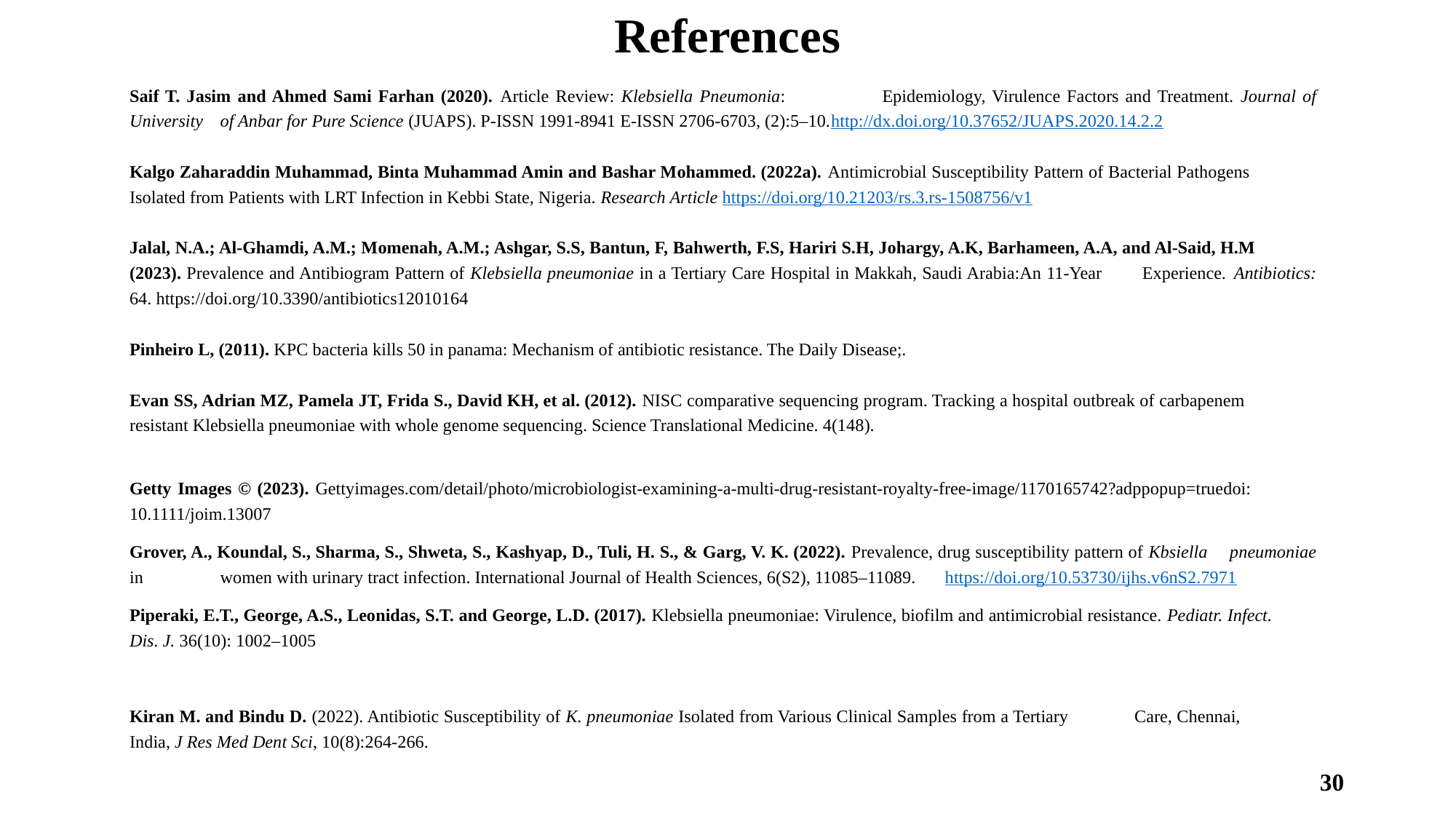

# References
Saif T. Jasim and Ahmed Sami Farhan (2020). Article Review: Klebsiella Pneumonia: 	Epidemiology, Virulence Factors and Treatment. Journal of University 	of Anbar for Pure Science (JUAPS). P-ISSN 1991-8941 E-ISSN 2706-6703, (2):5–10.http://dx.doi.org/10.37652/JUAPS.2020.14.2.2

Kalgo Zaharaddin Muhammad, Binta Muhammad Amin and Bashar Mohammed. (2022a). Antimicrobial Susceptibility Pattern of Bacterial Pathogens 	Isolated from Patients with LRT Infection in Kebbi State, Nigeria. Research Article https://doi.org/10.21203/rs.3.rs-1508756/v1

Jalal, N.A.; Al-Ghamdi, A.M.; Momenah, A.M.; Ashgar, S.S, Bantun, F, Bahwerth, F.S, Hariri S.H, Johargy, A.K, Barhameen, A.A, and Al-Said, H.M 	(2023). Prevalence and Antibiogram Pattern of Klebsiella pneumoniae in a Tertiary Care Hospital in Makkah, Saudi Arabia:An 11-Year 	Experience. 	Antibiotics: 64. https://doi.org/10.3390/antibiotics12010164

Pinheiro L, (2011). KPC bacteria kills 50 in panama: Mechanism of antibiotic resistance. The Daily Disease;.

Evan SS, Adrian MZ, Pamela JT, Frida S., David KH, et al. (2012). NISC comparative sequencing program. Tracking a hospital outbreak of carbapenem 	resistant Klebsiella pneumoniae with whole genome sequencing. Science Translational Medicine. 4(148).

Getty Images © (2023). Gettyimages.com/detail/photo/microbiologist-examining-a-multi-drug-resistant-royalty-free-image/1170165742?adppopup=truedoi: 	10.1111/joim.13007
Grover, A., Koundal, S., Sharma, S., Shweta, S., Kashyap, D., Tuli, H. S., & Garg, V. K. (2022). Prevalence, drug susceptibility pattern of Kbsiella 	pneumoniae in 	women with urinary tract infection. International Journal of Health Sciences, 6(S2), 11085–11089. 	https://doi.org/10.53730/ijhs.v6nS2.7971
Piperaki, E.T., George, A.S., Leonidas, S.T. and George, L.D. (2017). Klebsiella pneumoniae: Virulence, biofilm and antimicrobial resistance. Pediatr. Infect. 	Dis. J. 36(10): 1002–1005

Kiran M. and Bindu D. (2022). Antibiotic Susceptibility of K. pneumoniae Isolated from Various Clinical Samples from a Tertiary 	Care, Chennai, 	India, J Res Med Dent Sci, 10(8):264-266.

30